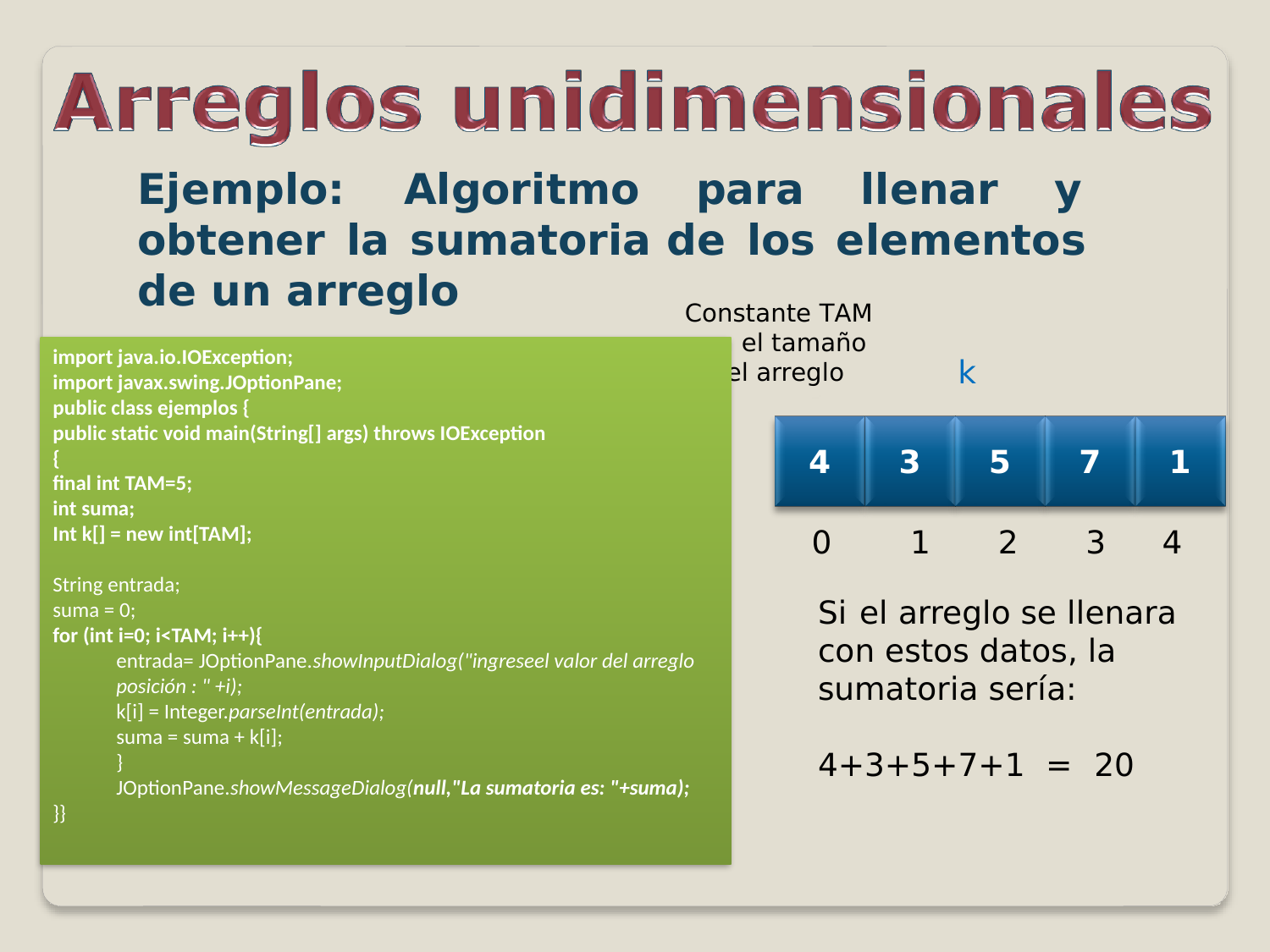

Ejemplo:
Algoritmo
para
llenar
y
obtener la sumatoria
de un arreglo
de los elementos

Constante TAM con el tamaño

import java.io.IOException;
import javax.swing.JOptionPane;
public class ejemplos {
public static void main(String[] args) throws IOException
{
final int TAM=5;
int suma;
Int k[] = new int[TAM];

String entrada;
suma = 0;
for (int i=0; i<TAM; i++){
entrada= JOptionPane.showInputDialog("ingreseel valor del arreglo posición : " +i);
k[i] = Integer.parseInt(entrada);
suma = suma + k[i];
}
JOptionPane.showMessageDialog(null,"La sumatoria es: "+suma);
}}

k
del arreglo

4
3
5
7
1
0
1
2
3
4
Si
el
arreglo se llenara
con estos datos, la
sumatoria sería:
4+3+5+7+1
=
20